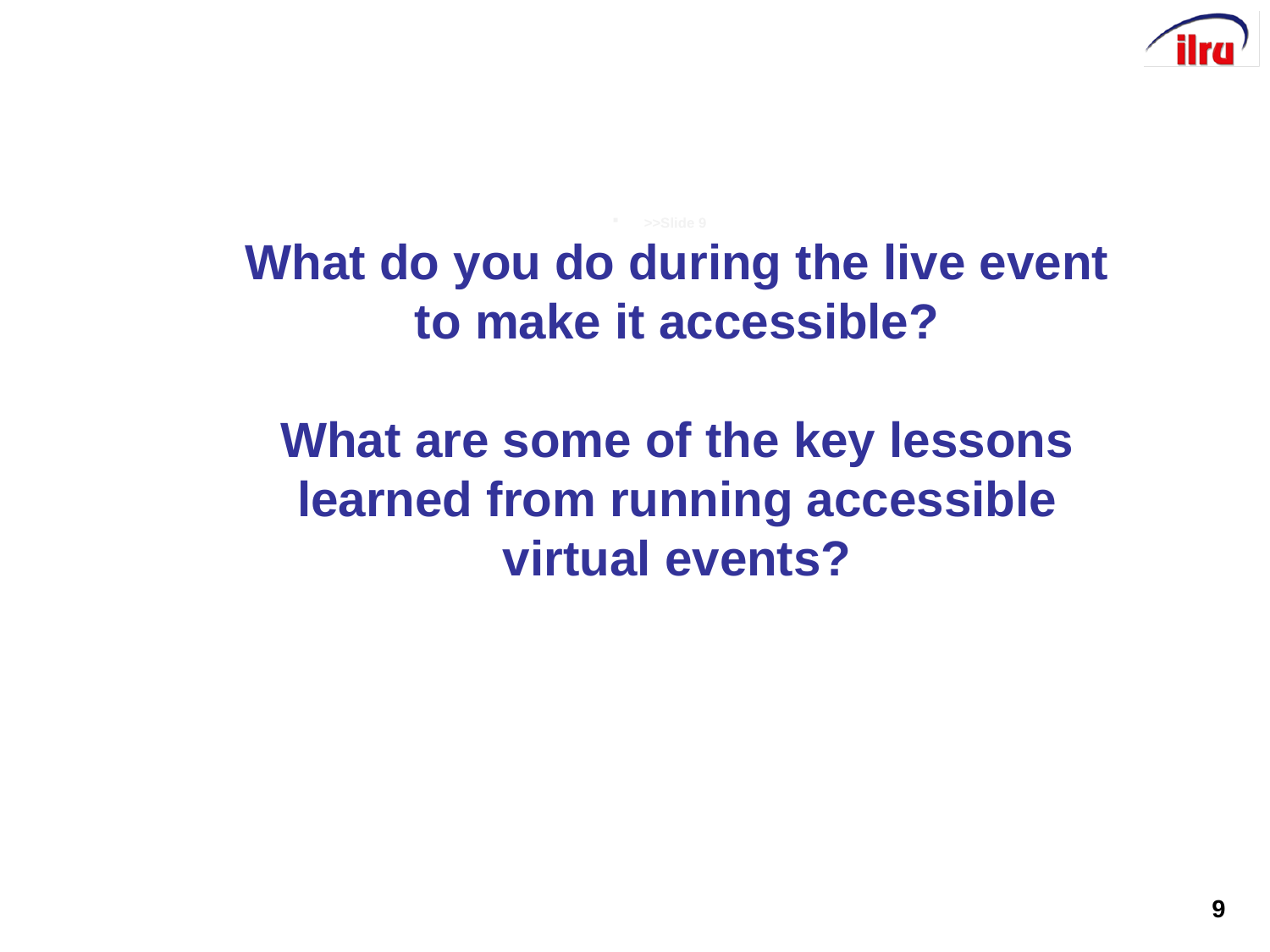

# >>Slide 9 What do you do during the live event to make it accessible? What are some of the key lessons learned from running accessible virtual events?
9